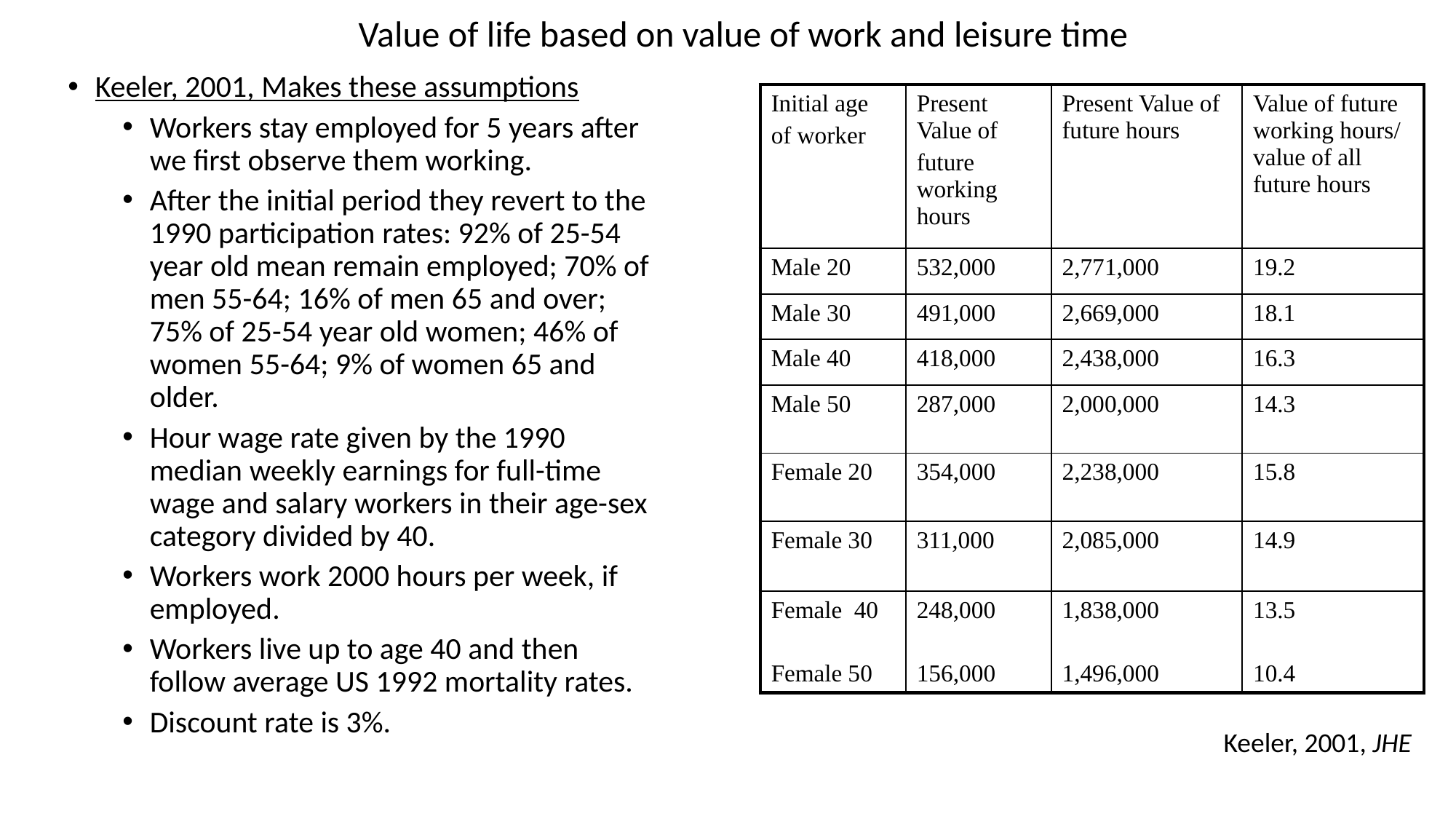

Value of life based on value of work and leisure time
Keeler, 2001, Makes these assumptions
Workers stay employed for 5 years after we first observe them working.
After the initial period they revert to the 1990 participation rates: 92% of 25-54 year old mean remain employed; 70% of men 55-64; 16% of men 65 and over; 75% of 25-54 year old women; 46% of women 55-64; 9% of women 65 and older.
Hour wage rate given by the 1990 median weekly earnings for full-time wage and salary workers in their age-sex category divided by 40.
Workers work 2000 hours per week, if employed.
Workers live up to age 40 and then follow average US 1992 mortality rates.
Discount rate is 3%.

| Initial age of worker | Present Value of future working hours | Present Value of future hours | Value of future working hours/ value of all future hours |
| --- | --- | --- | --- |
| Male 20 | 532,000 | 2,771,000 | 19.2 |
| Male 30 | 491,000 | 2,669,000 | 18.1 |
| Male 40 | 418,000 | 2,438,000 | 16.3 |
| Male 50 | 287,000 | 2,000,000 | 14.3 |
| Female 20 | 354,000 | 2,238,000 | 15.8 |
| Female 30 | 311,000 | 2,085,000 | 14.9 |
| Female 40 Female 50 | 248,000 156,000 | 1,838,000 1,496,000 | 13.5 10.4 |
Keeler, 2001, JHE